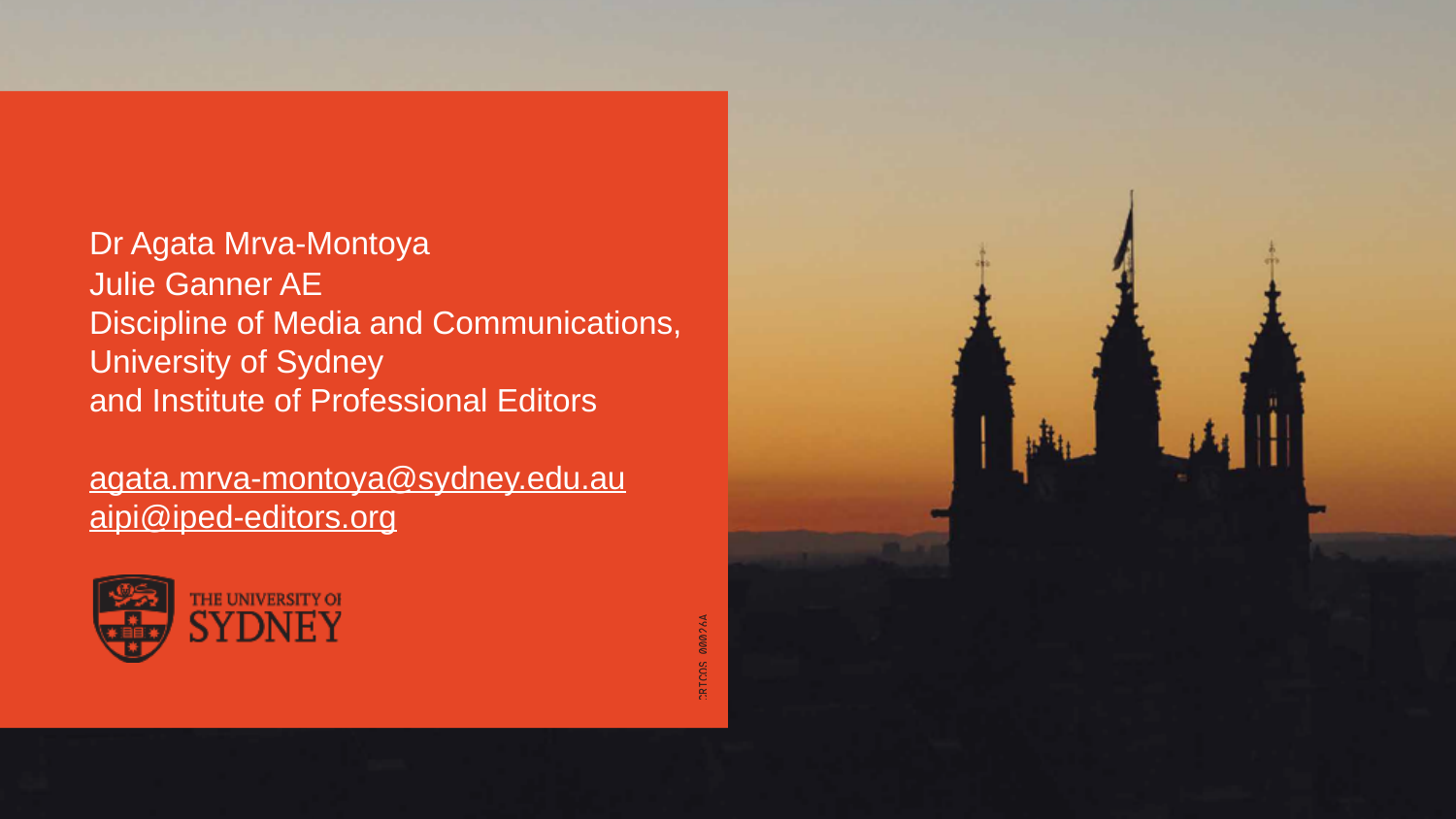

# Contact details
Dr Agata Mrva-Montoya
Julie Ganner AE
Discipline of Media and Communications, University of Sydney
and Institute of Professional Editors

agata.mrva-montoya@sydney.edu.au
aipi@iped-editors.org